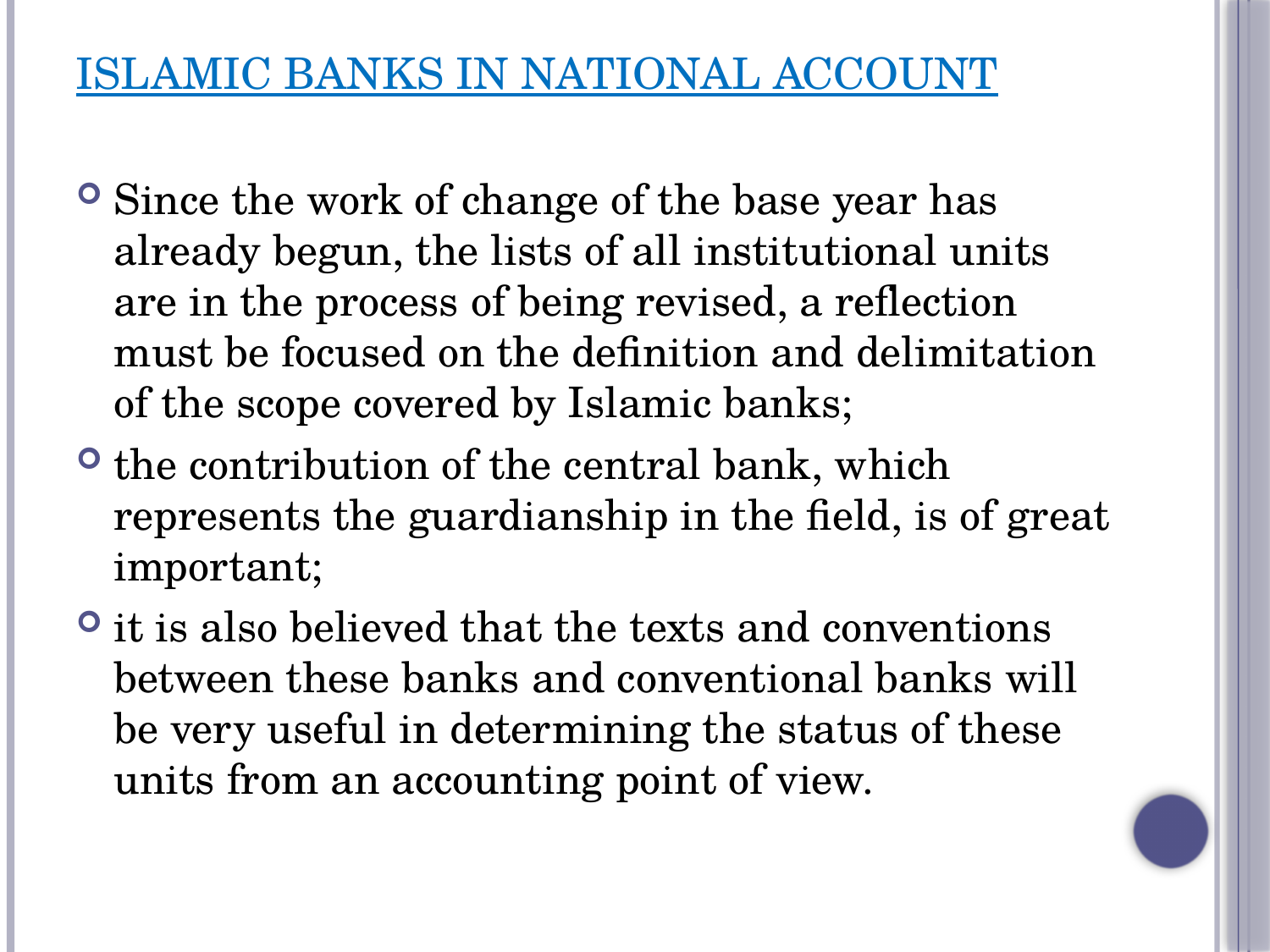

# Islamic banks in national account
Since the work of change of the base year has already begun, the lists of all institutional units are in the process of being revised, a reflection must be focused on the definition and delimitation of the scope covered by Islamic banks;
the contribution of the central bank, which represents the guardianship in the field, is of great important;
it is also believed that the texts and conventions between these banks and conventional banks will be very useful in determining the status of these units from an accounting point of view.